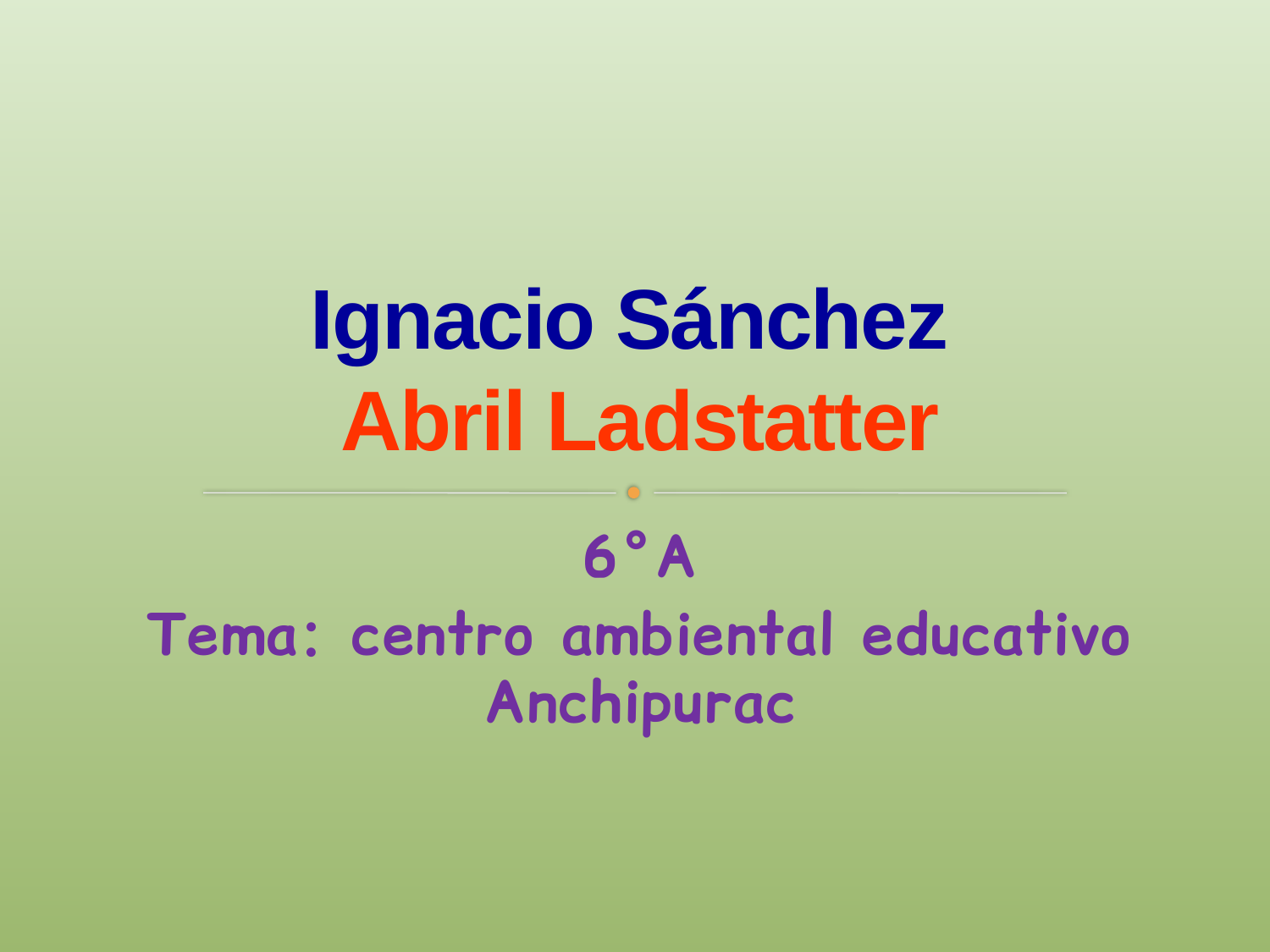

# Ignacio Sánchez Abril Ladstatter
6°A
Tema: centro ambiental educativo Anchipurac